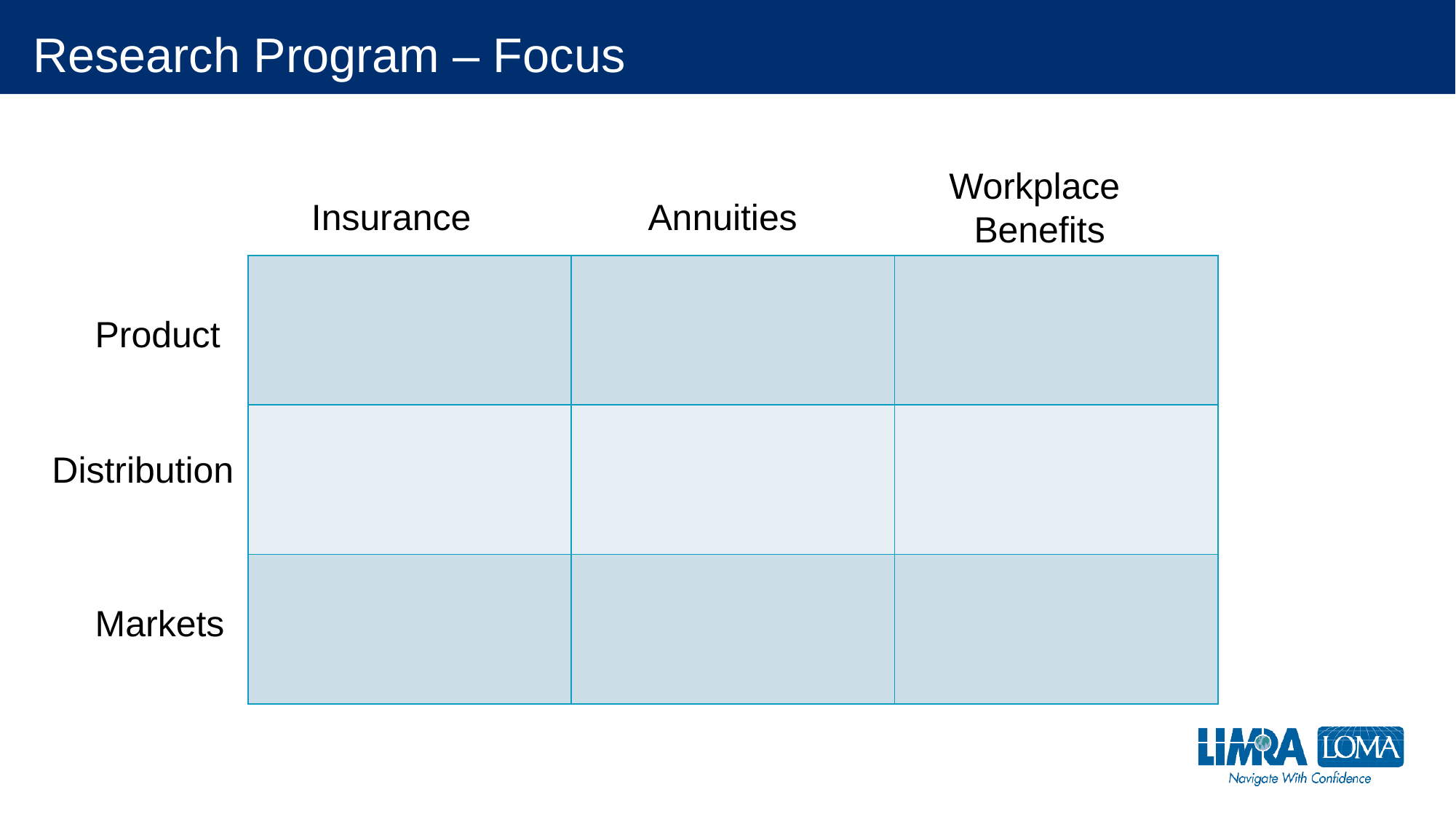

# Research Program – Focus
Workplace
Benefits

Insurance
Annuities
|  |  |  |
| --- | --- | --- |
|  |  |  |
|  |  |  |
Product
Distribution
Markets